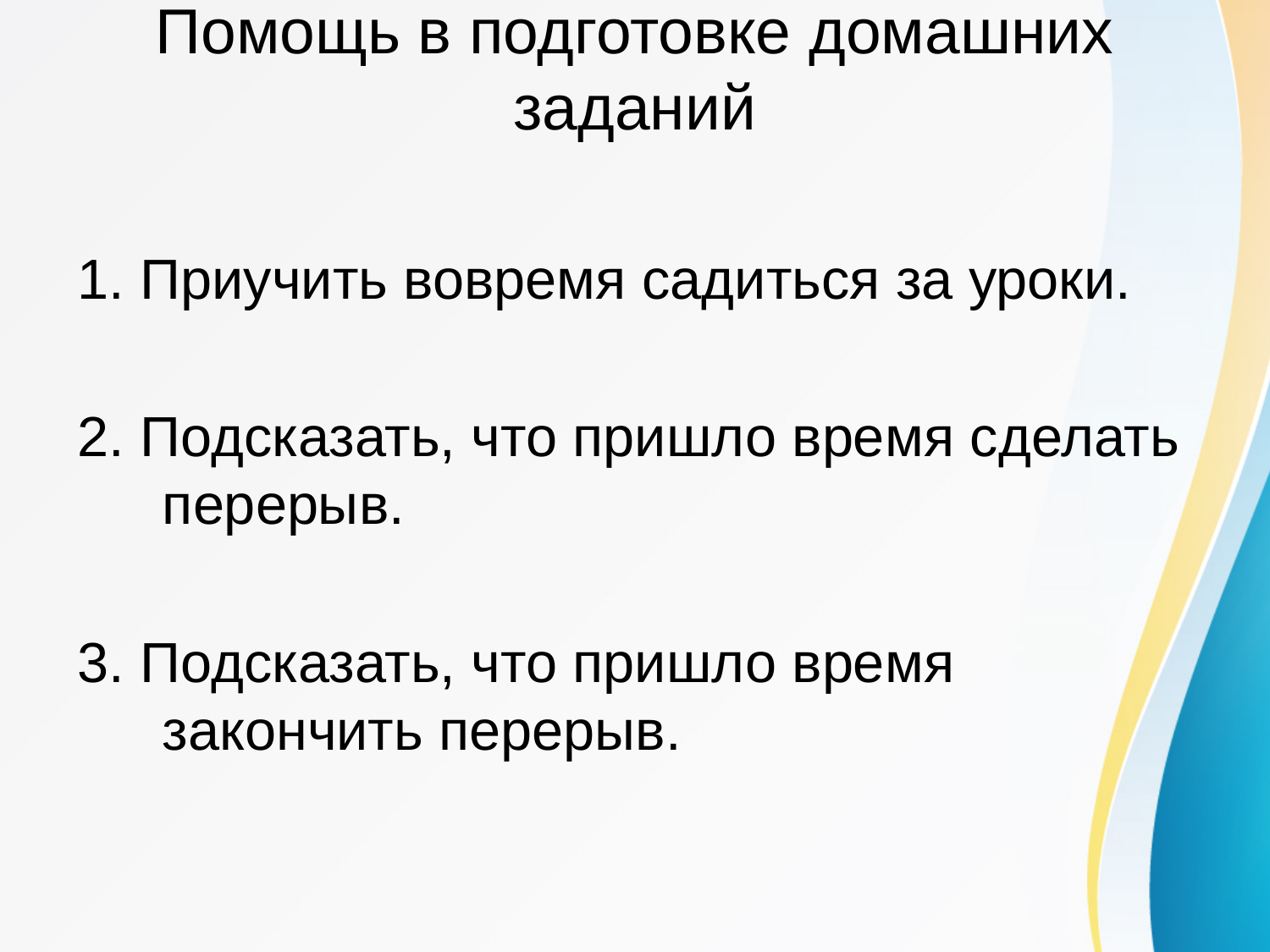

# Помощь в подготовке домашних заданий
1. Приучить вовремя садиться за уроки.

2. Подсказать, что пришло время сделать перерыв.

3. Подсказать, что пришло время закончить перерыв.